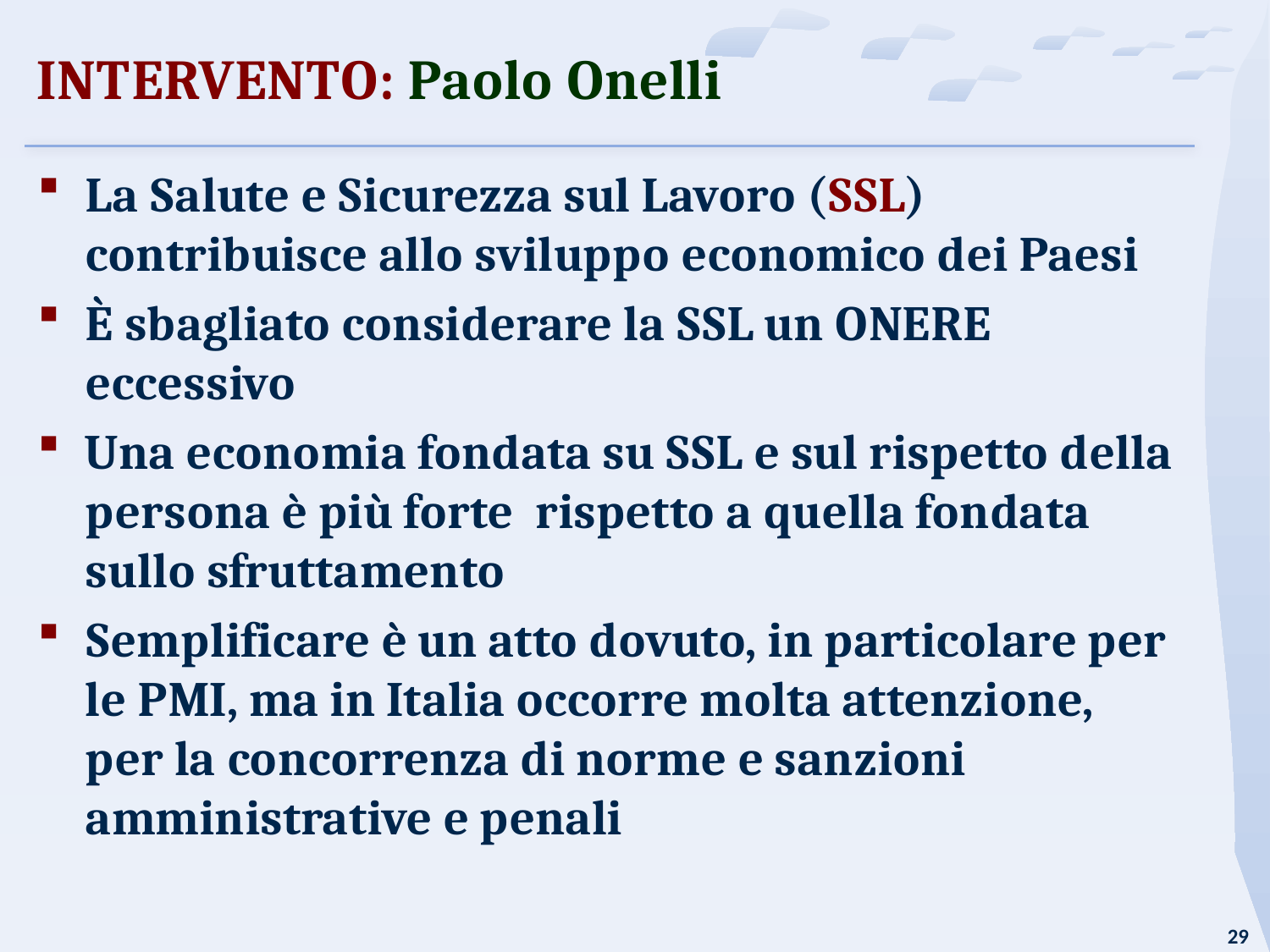

# INTERVENTO: Paolo Onelli
La Salute e Sicurezza sul Lavoro (SSL) contribuisce allo sviluppo economico dei Paesi
È sbagliato considerare la SSL un ONERE eccessivo
Una economia fondata su SSL e sul rispetto della persona è più forte  rispetto a quella fondata sullo sfruttamento
Semplificare è un atto dovuto, in particolare per le PMI, ma in Italia occorre molta attenzione, per la concorrenza di norme e sanzioni amministrative e penali